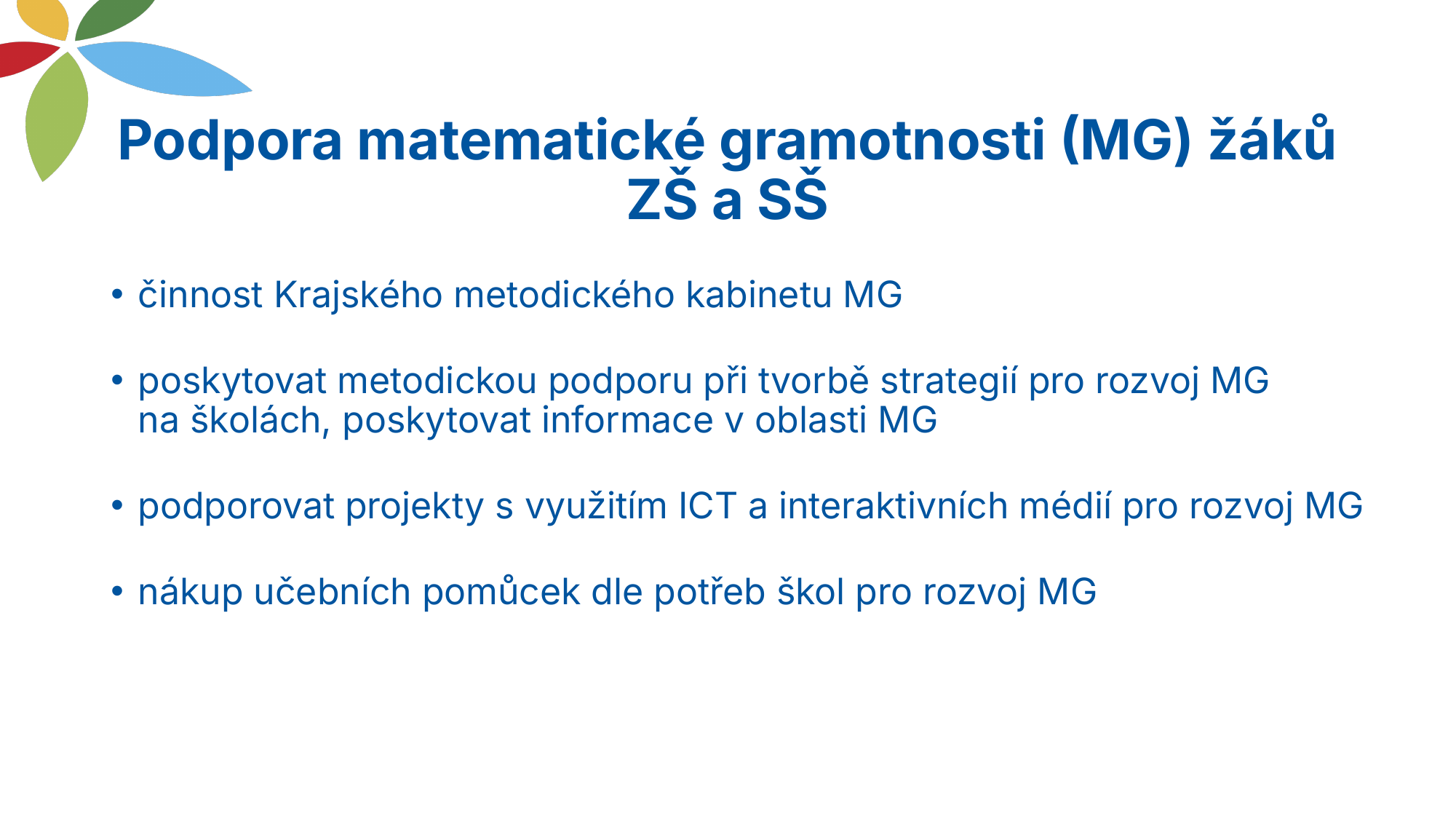

# Podpora matematické gramotnosti (MG) žáků ZŠ a SŠ
činnost Krajského metodického kabinetu MG

poskytovat metodickou podporu při tvorbě strategií pro rozvoj MG
na školách, poskytovat informace v oblasti MG

podporovat projekty s využitím ICT a interaktivních médií pro rozvoj MG

nákup učebních pomůcek dle potřeb škol pro rozvoj MG